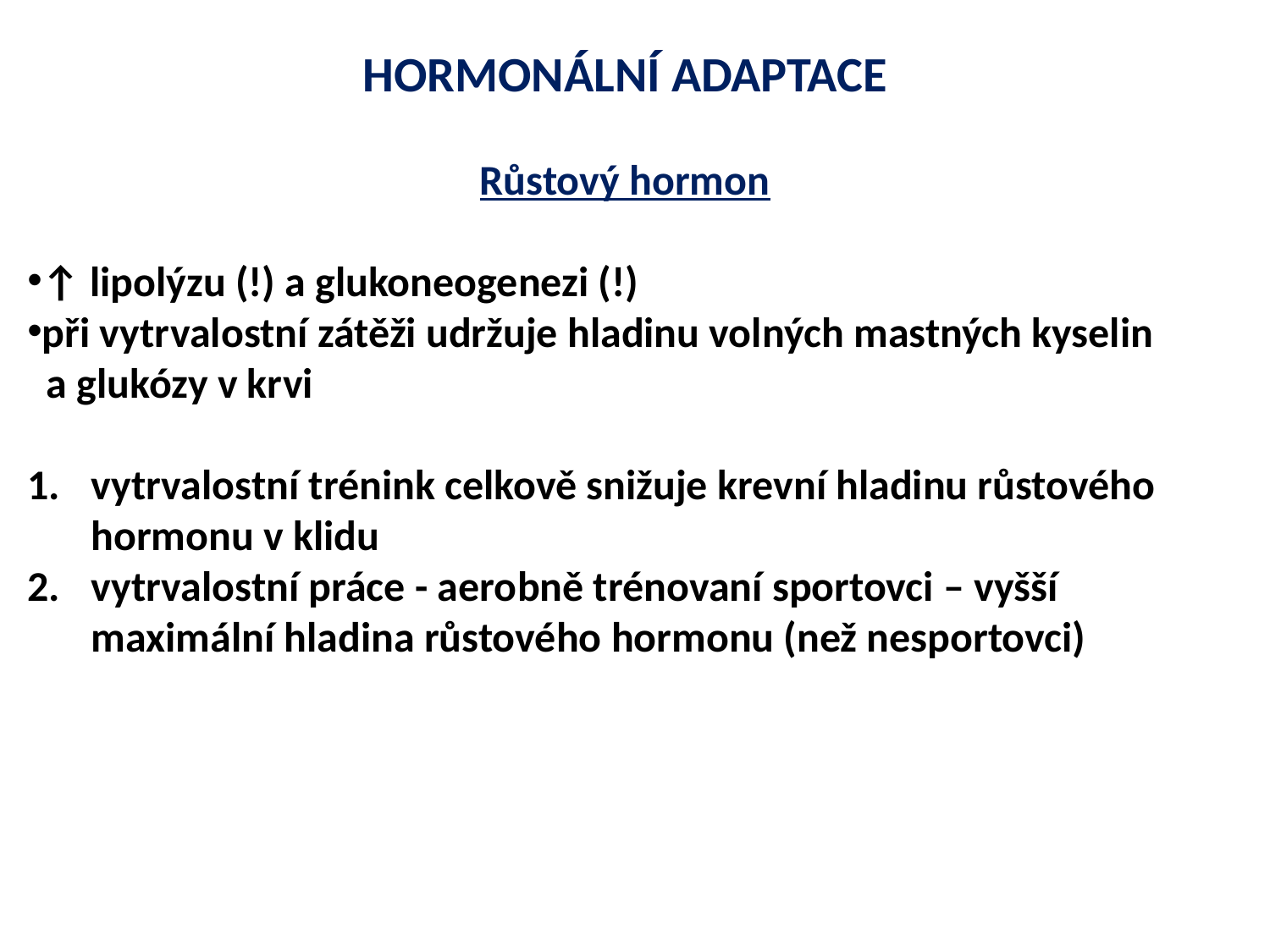

HORMONÁLNÍ ADAPTACE

Růstový hormon

↑ lipolýzu (!) a glukoneogenezi (!)
při vytrvalostní zátěži udržuje hladinu volných mastných kyselin
  a glukózy v krvi

vytrvalostní trénink celkově snižuje krevní hladinu růstového hormonu v klidu
vytrvalostní práce - aerobně trénovaní sportovci – vyšší maximální hladina růstového hormonu (než nesportovci)